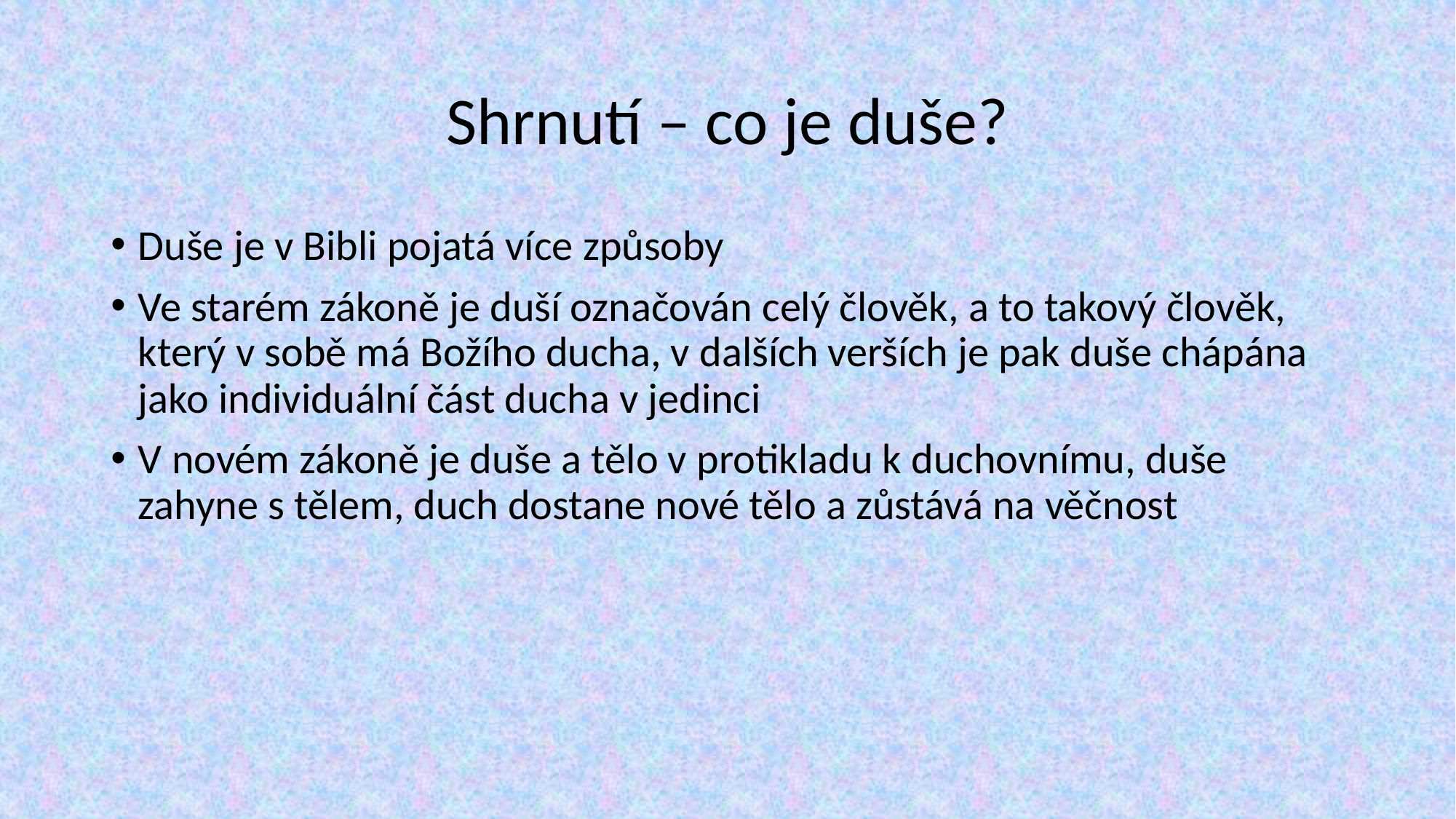

# Shrnutí – co je duše?
Duše je v Bibli pojatá více způsoby
Ve starém zákoně je duší označován celý člověk, a to takový člověk, který v sobě má Božího ducha, v dalších verších je pak duše chápána jako individuální část ducha v jedinci
V novém zákoně je duše a tělo v protikladu k duchovnímu, duše zahyne s tělem, duch dostane nové tělo a zůstává na věčnost